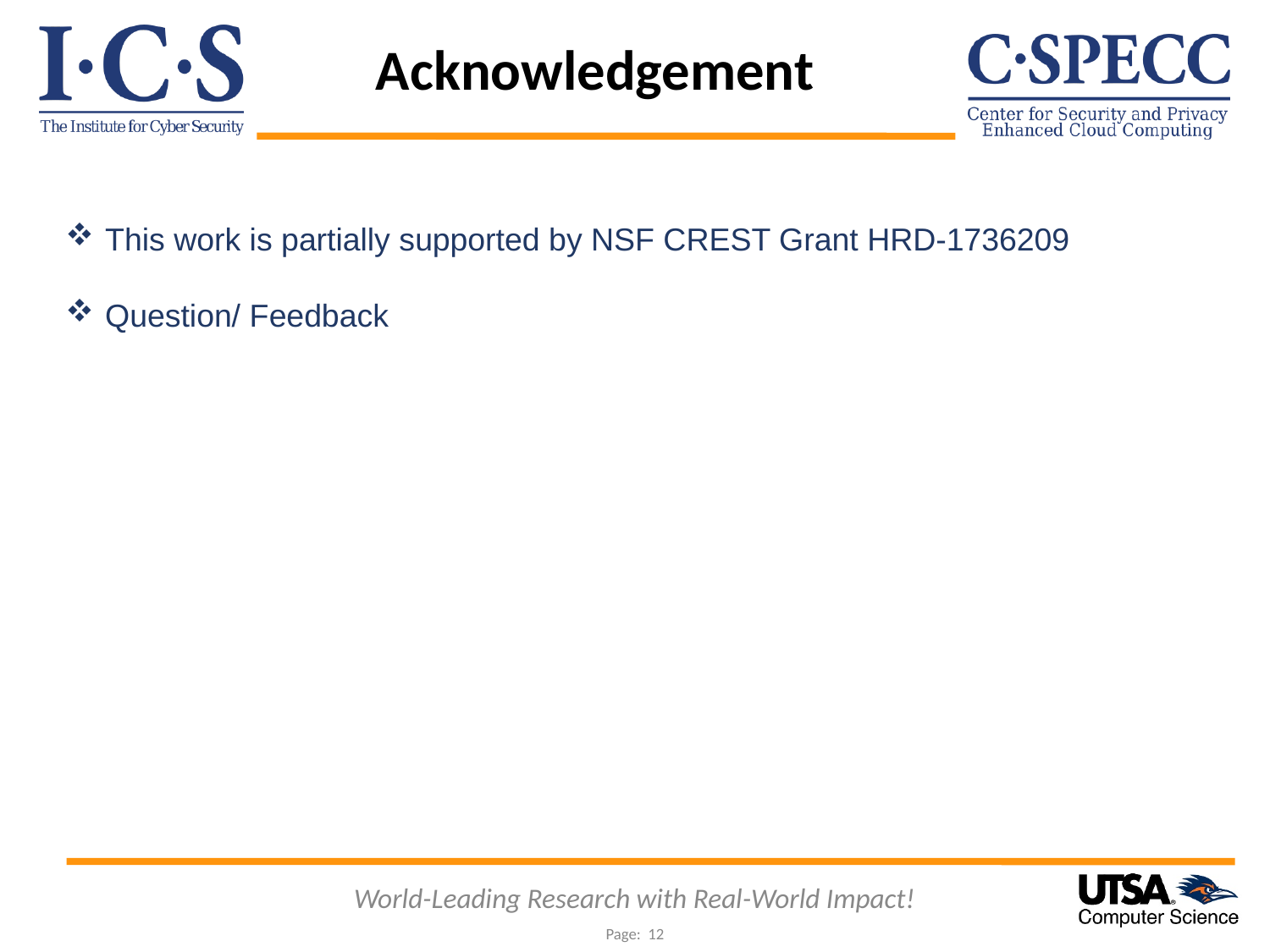

# Acknowledgement
This work is partially supported by NSF CREST Grant HRD-1736209

Question/ Feedback